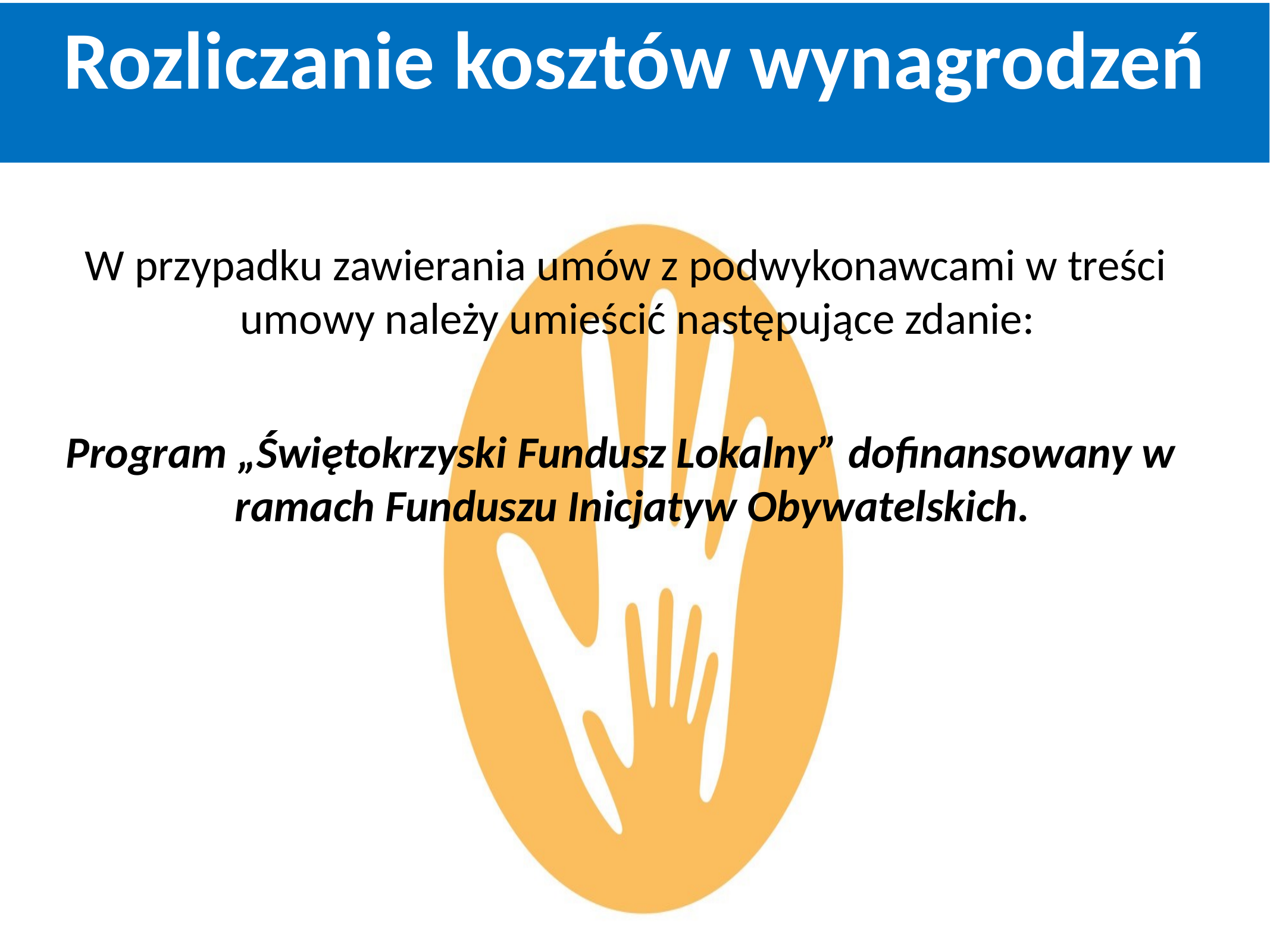

Rozliczanie kosztów wynagrodzeń

 W przypadku zawierania umów z podwykonawcami w treści umowy należy umieścić następujące zdanie:

Program „Świętokrzyski Fundusz Lokalny” dofinansowany w ramach Funduszu Inicjatyw Obywatelskich.